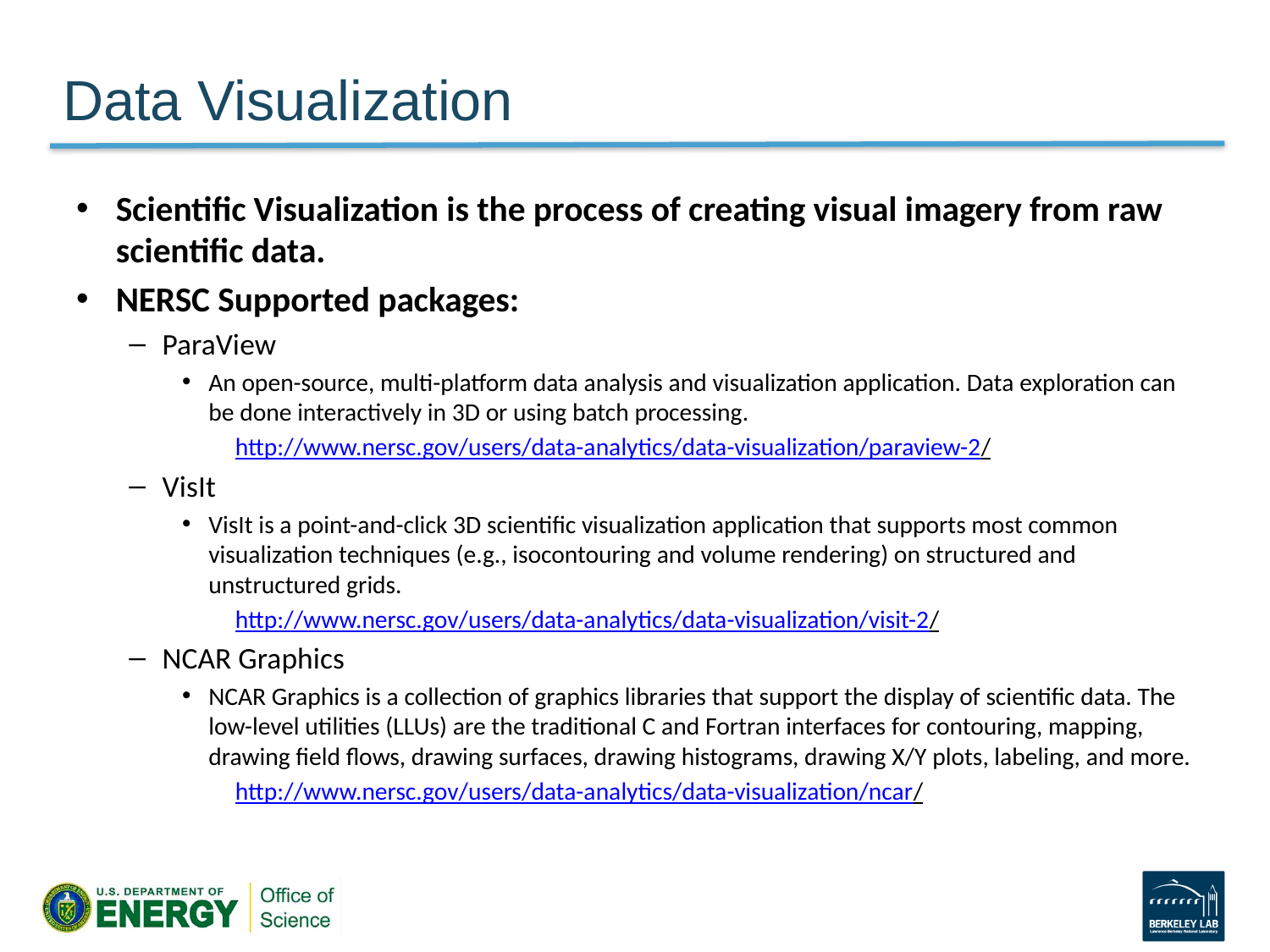

# Data Visualization
Scientific Visualization is the process of creating visual imagery from raw scientific data.
NERSC Supported packages:
ParaView
An open-source, multi-platform data analysis and visualization application. Data exploration can be done interactively in 3D or using batch processing.
http://www.nersc.gov/users/data-analytics/data-visualization/paraview-2/
VisIt
VisIt is a point-and-click 3D scientific visualization application that supports most common visualization techniques (e.g., isocontouring and volume rendering) on structured and unstructured grids.
http://www.nersc.gov/users/data-analytics/data-visualization/visit-2/
NCAR Graphics
NCAR Graphics is a collection of graphics libraries that support the display of scientific data. The low-level utilities (LLUs) are the traditional C and Fortran interfaces for contouring, mapping, drawing field flows, drawing surfaces, drawing histograms, drawing X/Y plots, labeling, and more.
http://www.nersc.gov/users/data-analytics/data-visualization/ncar/